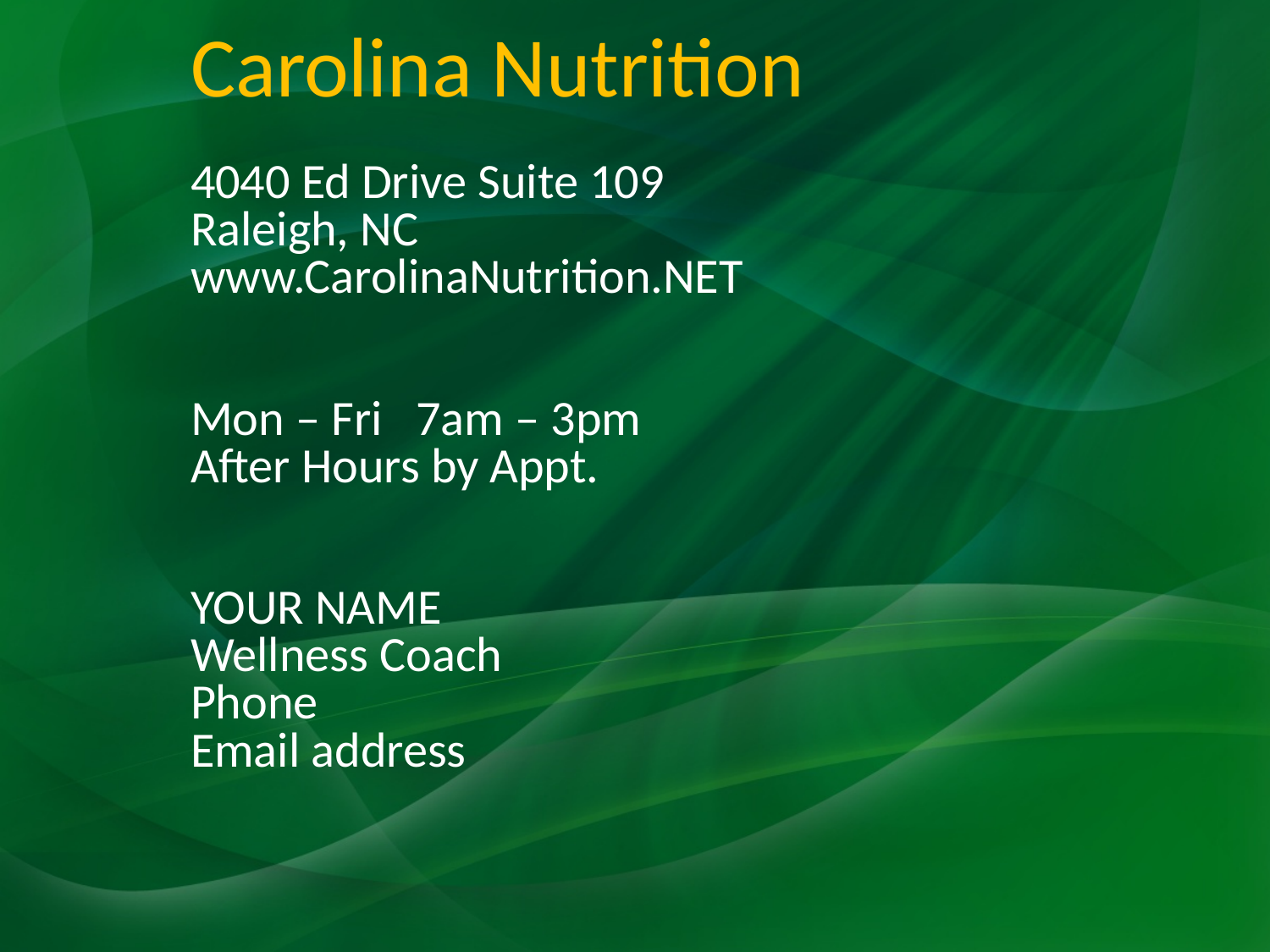

Carolina Nutrition

4040 Ed Drive Suite 109
Raleigh, NC
www.CarolinaNutrition.NET

Mon – Fri   7am – 3pm
After Hours by Appt.

YOUR NAME
Wellness Coach
Phone
Email address